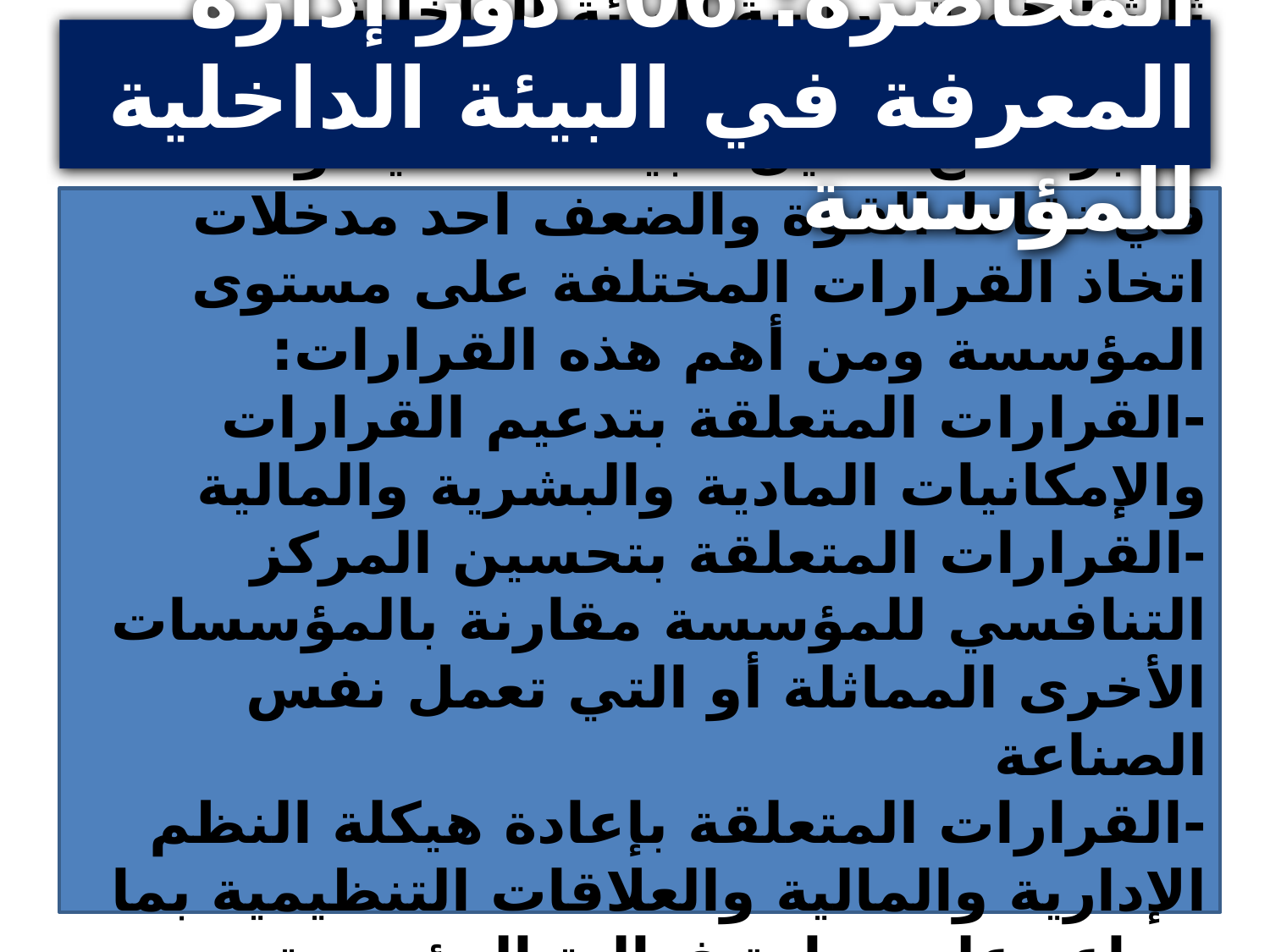

المحاضرة: 06  دور إدارة المعرفة في البيئة الداخلية للمؤسسة
ثالثا:أهمية دراسة البيئة الداخلية للمؤسسة الاقتصادية:
تعتبر نتائج تحليل البيئة الداخلية والمتمثلة في نقاط القوة والضعف احد مدخلات اتخاذ القرارات المختلفة على مستوى المؤسسة ومن أهم هذه القرارات:
-القرارات المتعلقة بتدعيم القرارات والإمكانيات المادية والبشرية والمالية
-القرارات المتعلقة بتحسين المركز التنافسي للمؤسسة مقارنة بالمؤسسات الأخرى المماثلة أو التي تعمل نفس الصناعة
-القرارات المتعلقة بإعادة هيكلة النظم الإدارية والمالية والعلاقات التنظيمية بما يساعد على زيادة فعالية المؤسسة ونجاحها في تحقيق رسالتها وأهدافها